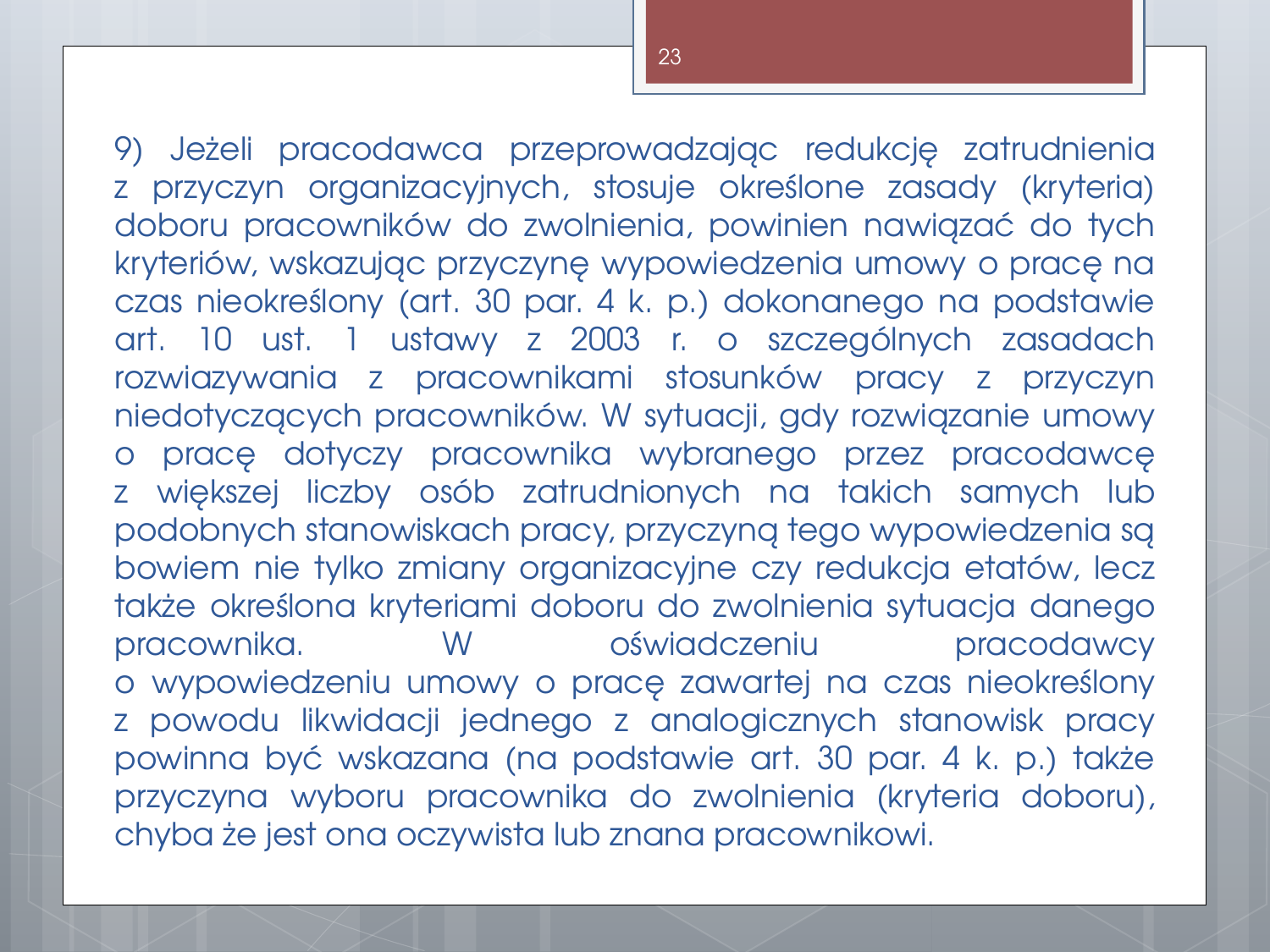

23
9) Jeżeli pracodawca przeprowadzając redukcję zatrudnienia
z przyczyn organizacyjnych, stosuje określone zasady (kryteria) doboru pracowników do zwolnienia, powinien nawiązać do tych kryteriów, wskazując przyczynę wypowiedzenia umowy o pracę na czas nieokreślony (art. 30 par. 4 k. p.) dokonanego na podstawie art. 10 ust. 1 ustawy z 2003 r. o szczególnych zasadach rozwiazywania z pracownikami stosunków pracy z przyczyn niedotyczących pracowników. W sytuacji, gdy rozwiązanie umowy o pracę dotyczy pracownika wybranego przez pracodawcę
z większej liczby osób zatrudnionych na takich samych lub podobnych stanowiskach pracy, przyczyną tego wypowiedzenia są bowiem nie tylko zmiany organizacyjne czy redukcja etatów, lecz także określona kryteriami doboru do zwolnienia sytuacja danego pracownika. W oświadczeniu pracodawcy
o wypowiedzeniu umowy o pracę zawartej na czas nieokreślony
z powodu likwidacji jednego z analogicznych stanowisk pracy powinna być wskazana (na podstawie art. 30 par. 4 k. p.) także przyczyna wyboru pracownika do zwolnienia (kryteria doboru), chyba że jest ona oczywista lub znana pracownikowi.